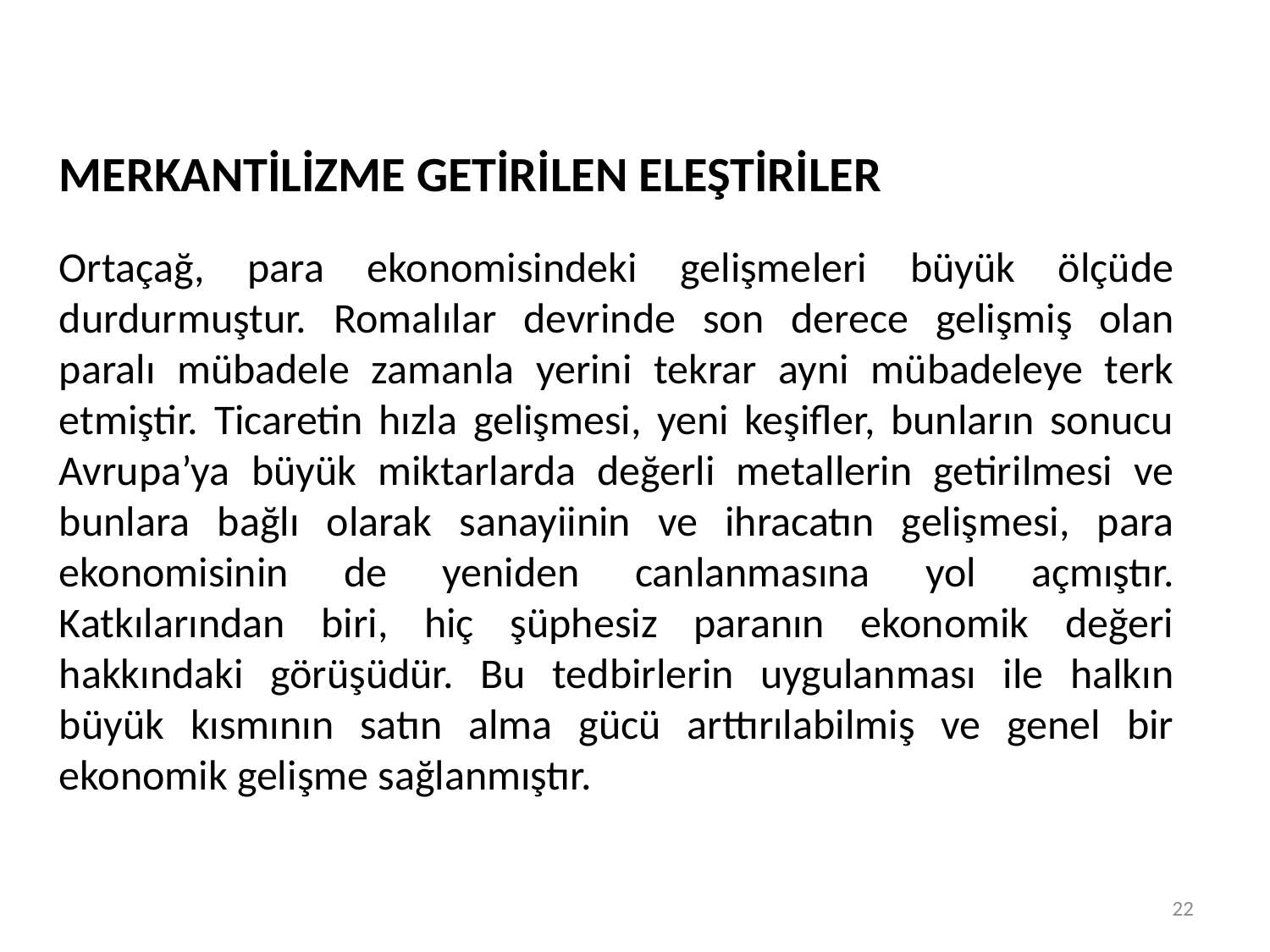

MERKANTİLİZME GETİRİLEN ELEŞTİRİLER

Ortaçağ, para ekonomisindeki gelişmeleri büyük ölçüde durdurmuştur. Romalılar devrinde son derece gelişmiş olan paralı mübadele zamanla yerini tekrar ayni mübadeleye terk etmiştir. Ticaretin hızla gelişmesi, yeni keşifler, bunların sonucu Avrupa’ya büyük miktarlarda değerli metallerin getirilmesi ve bunlara bağlı olarak sanayiinin ve ihracatın gelişmesi, para ekonomisinin de yeniden canlanmasına yol açmıştır. Katkılarından biri, hiç şüphesiz paranın ekonomik değeri hakkındaki görüşüdür. Bu tedbirlerin uygulanması ile halkın büyük kısmının satın alma gücü arttırılabilmiş ve genel bir ekonomik gelişme sağlanmıştır.
22